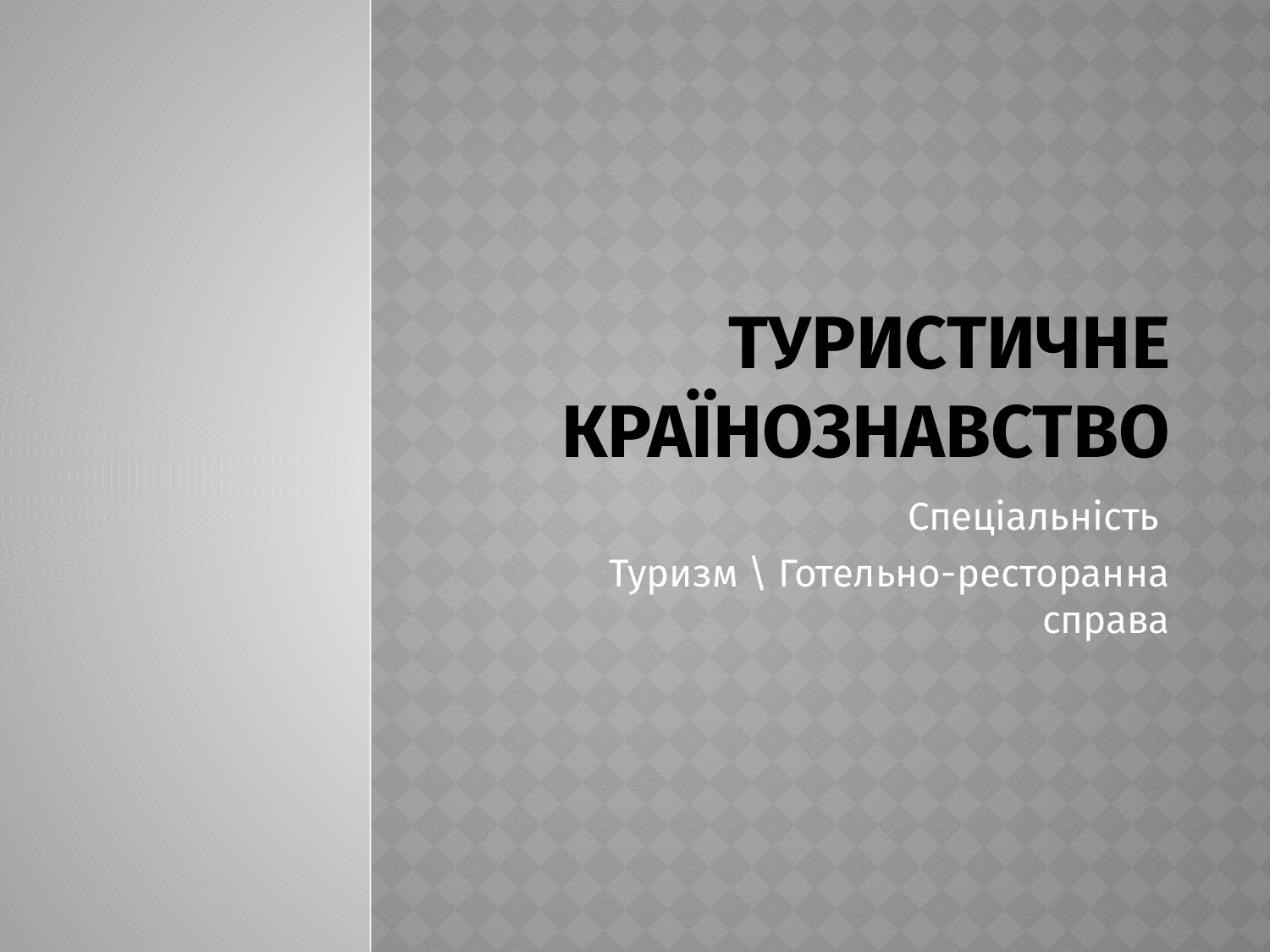

# ТУРИСТИЧНЕ КРАЇНОЗНАВСТВО
Спеціальність
Туризм \ Готельно-ресторанна справа